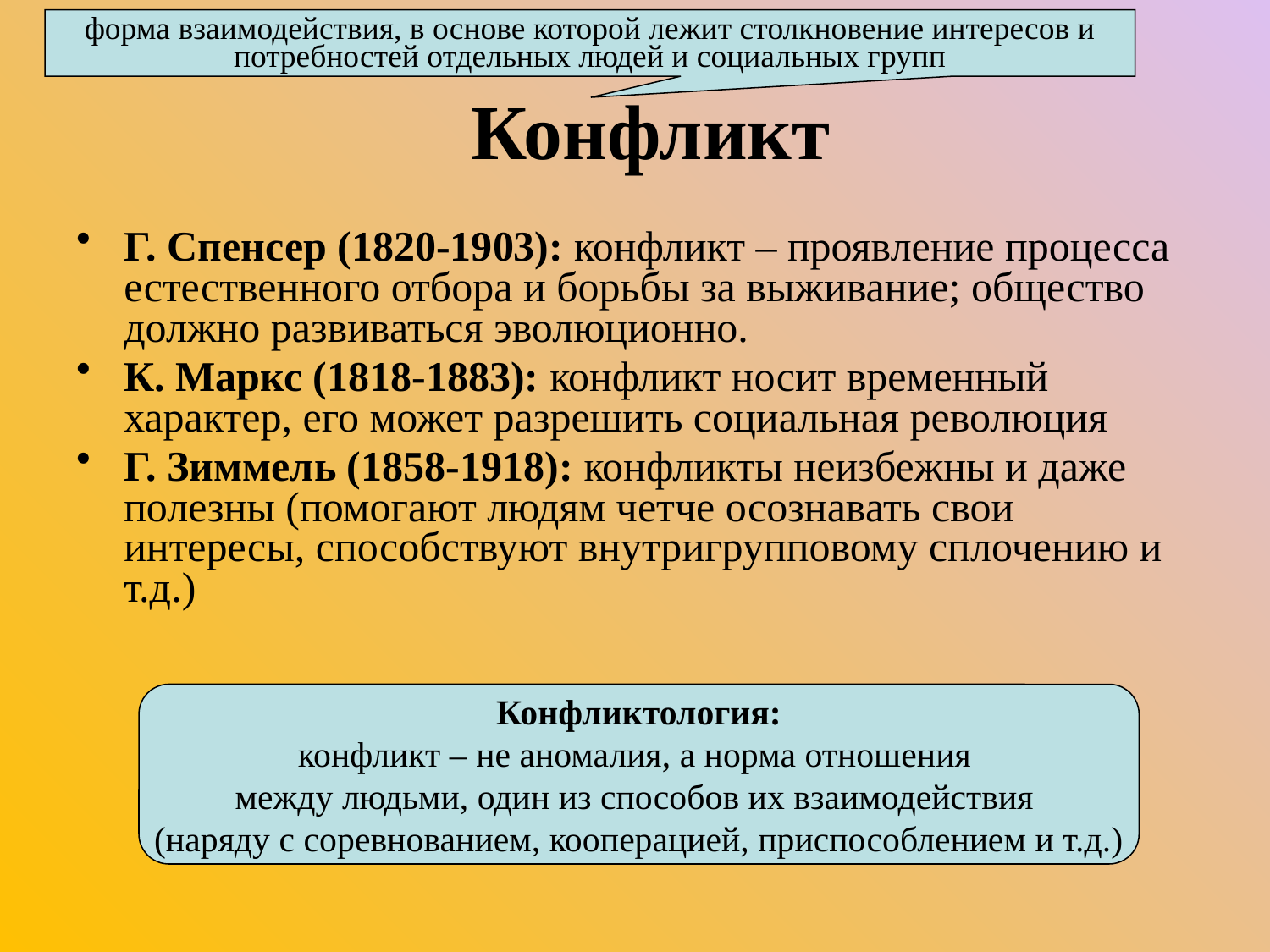

форма взаимодействия, в основе которой лежит столкновение интересов и потребностей отдельных людей и социальных групп
# Конфликт
Г. Спенсер (1820-1903): конфликт – проявление процесса естественного отбора и борьбы за выживание; общество должно развиваться эволюционно.
К. Маркс (1818-1883): конфликт носит временный характер, его может разрешить социальная революция
Г. Зиммель (1858-1918): конфликты неизбежны и даже полезны (помогают людям четче осознавать свои интересы, способствуют внутригрупповому сплочению и т.д.)
Конфликтология:
конфликт – не аномалия, а норма отношения
между людьми, один из способов их взаимодействия
(наряду с соревнованием, кооперацией, приспособлением и т.д.)